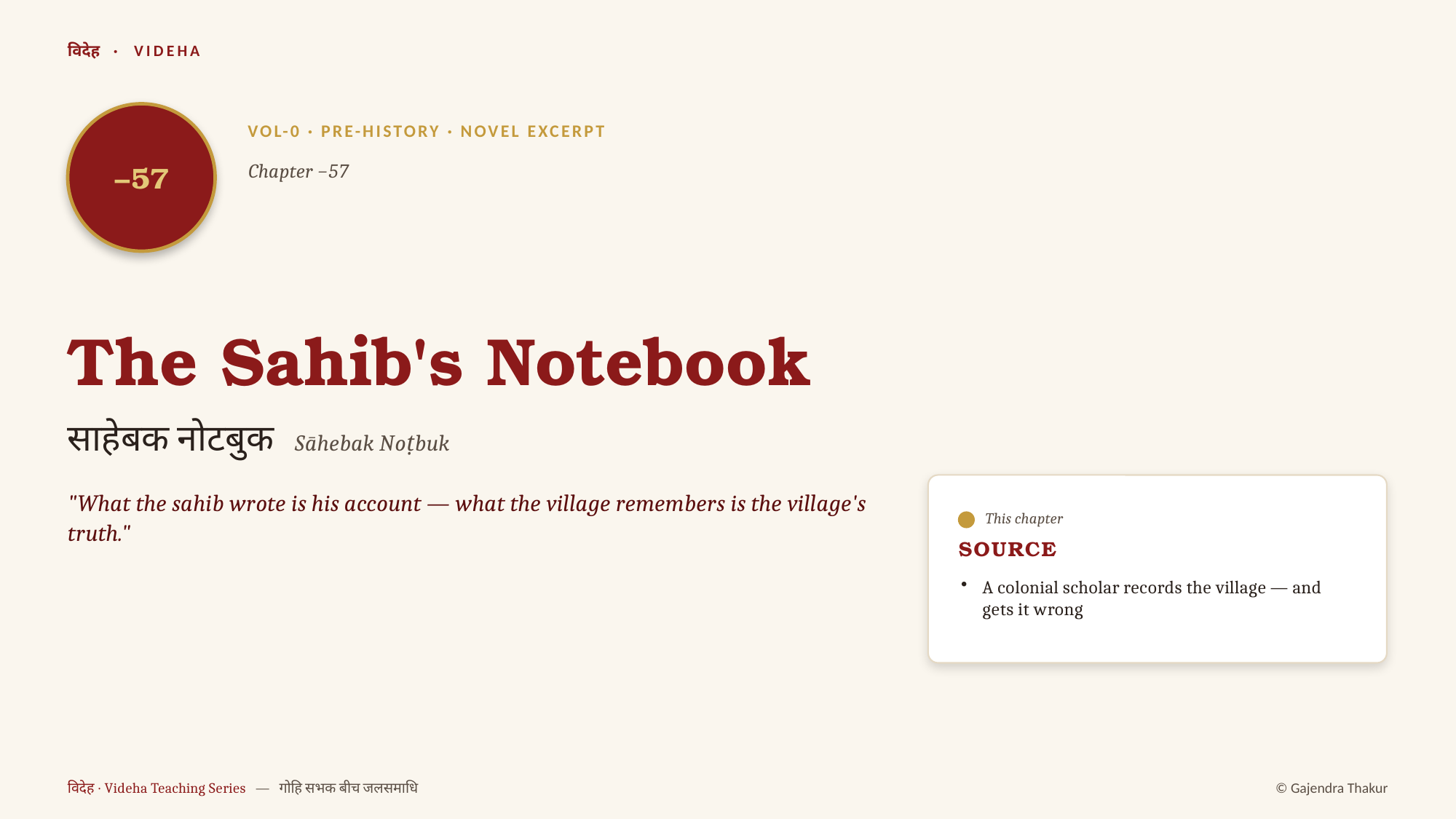

विदेह  ·  VIDEHA

−57
VOL-0 · PRE-HISTORY · NOVEL EXCERPT
Chapter −57
The Sahib's Notebook
साहेबक नोटबुक    Sāhebak Noṭbuk

"What the sahib wrote is his account — what the village remembers is the village's truth."
This chapter

SOURCE
A colonial scholar records the village — and gets it wrong
विदेह · Videha Teaching Series   —   गोहि सभक बीच जलसमाधि
© Gajendra Thakur